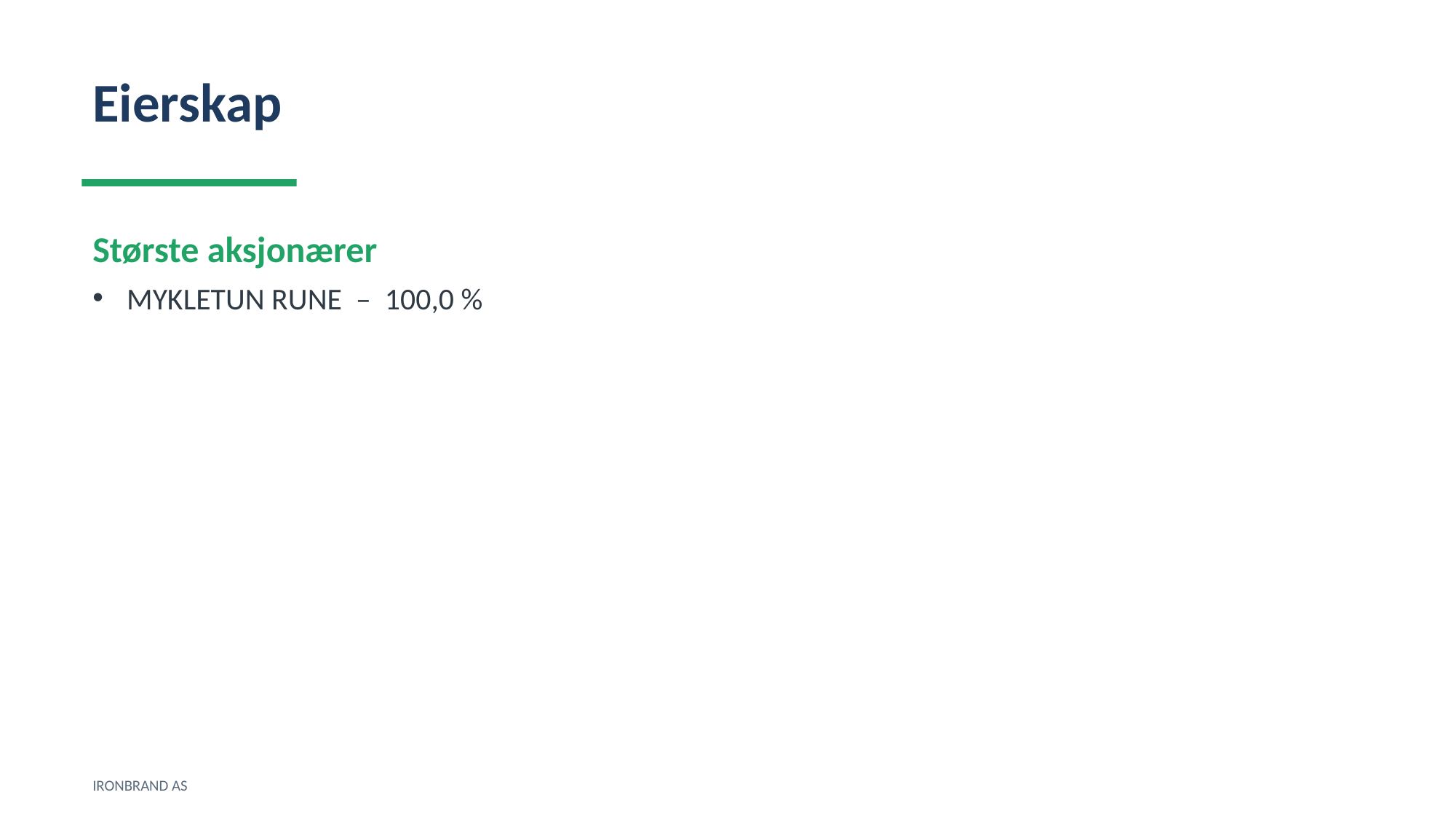

Eierskap

Største aksjonærer
MYKLETUN RUNE  –  100,0 %
IRONBRAND AS